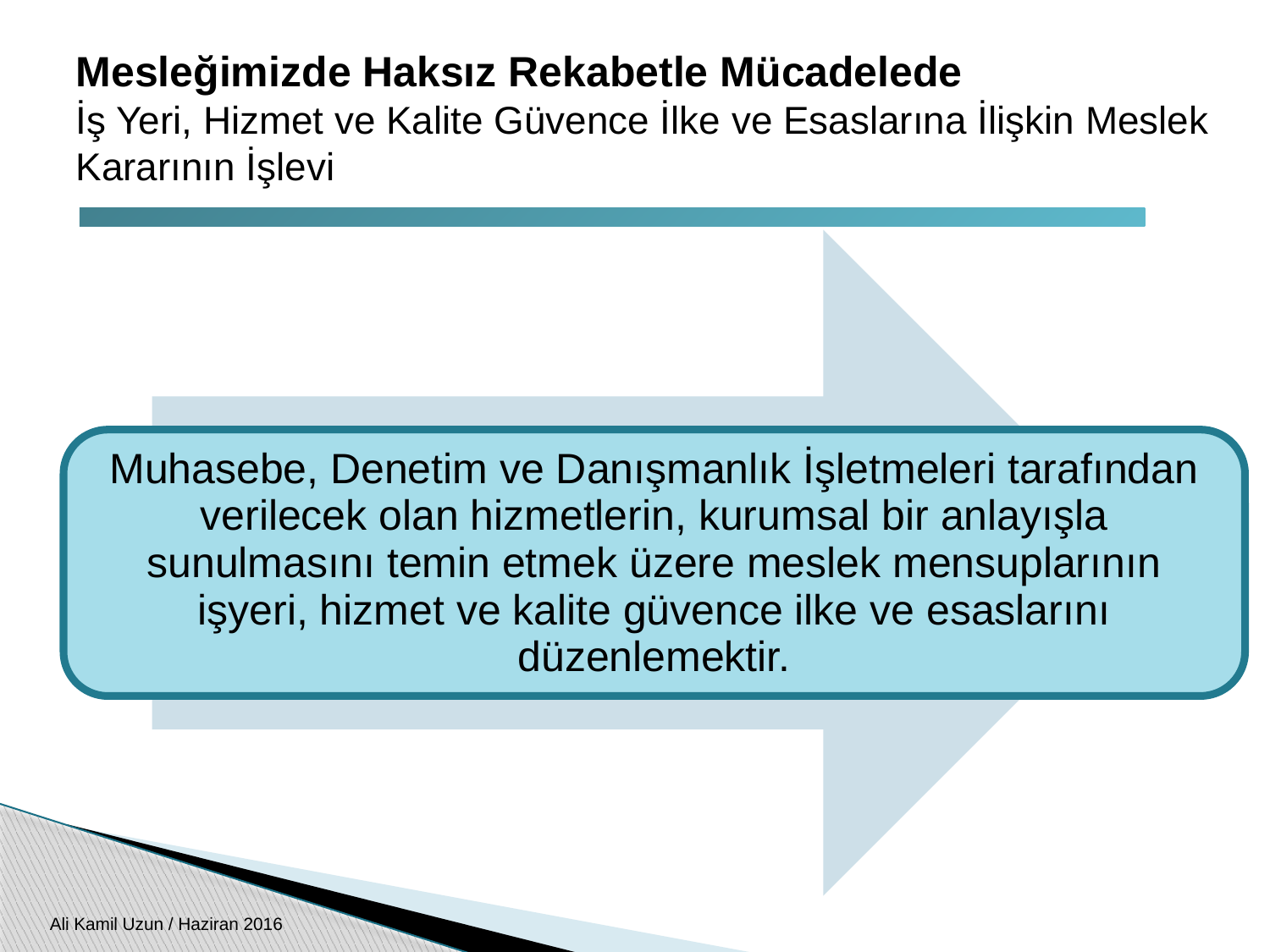

Mesleğimizde Haksız Rekabetle Mücadelede
İş Yeri, Hizmet ve Kalite Güvence İlke ve Esaslarına İlişkin Meslek Kararının İşlevi

Muhasebe, Denetim ve Danışmanlık İşletmeleri tarafından verilecek olan hizmetlerin, kurumsal bir anlayışla sunulmasını temin etmek üzere meslek mensuplarının işyeri, hizmet ve kalite güvence ilke ve esaslarını düzenlemektir.